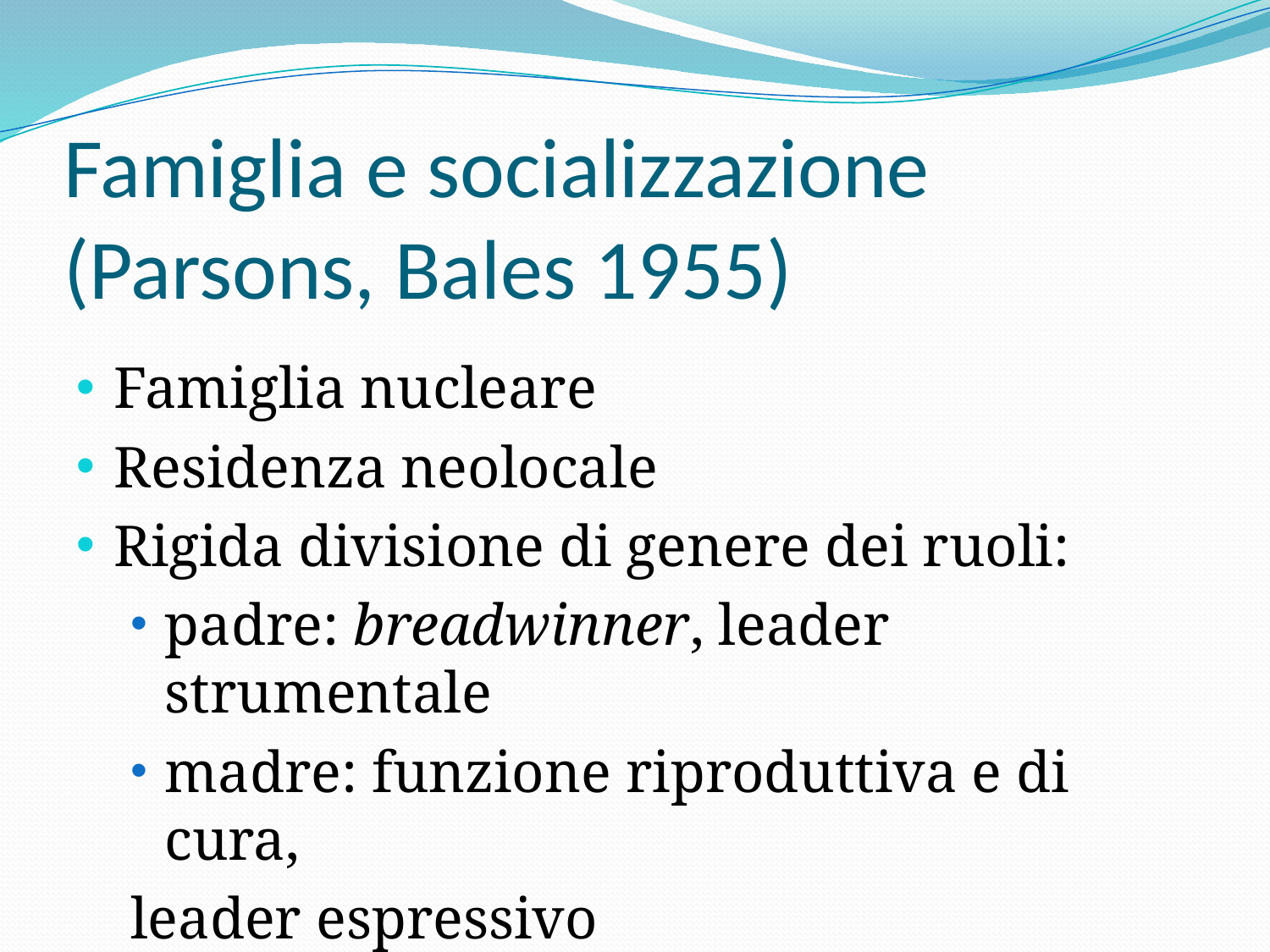

# Famiglia e socializzazione (Parsons, Bales 1955)
Famiglia nucleare
Residenza neolocale
Rigida divisione di genere dei ruoli:
padre: breadwinner, leader strumentale
madre: funzione riproduttiva e di cura,
leader espressivo